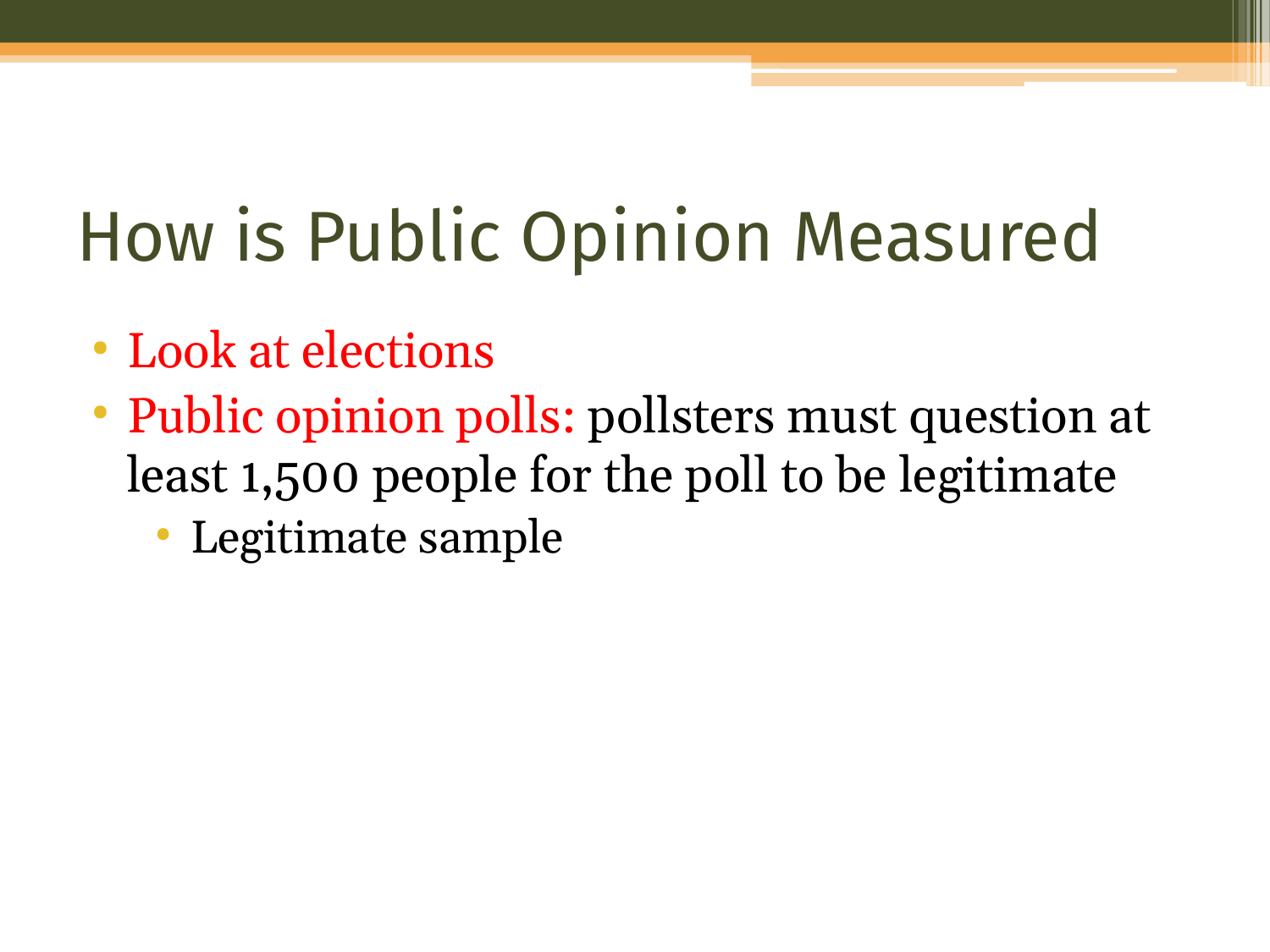

# How is Public Opinion Measured
Look at elections
Public opinion polls: pollsters must question at least 1,500 people for the poll to be legitimate
Legitimate sample